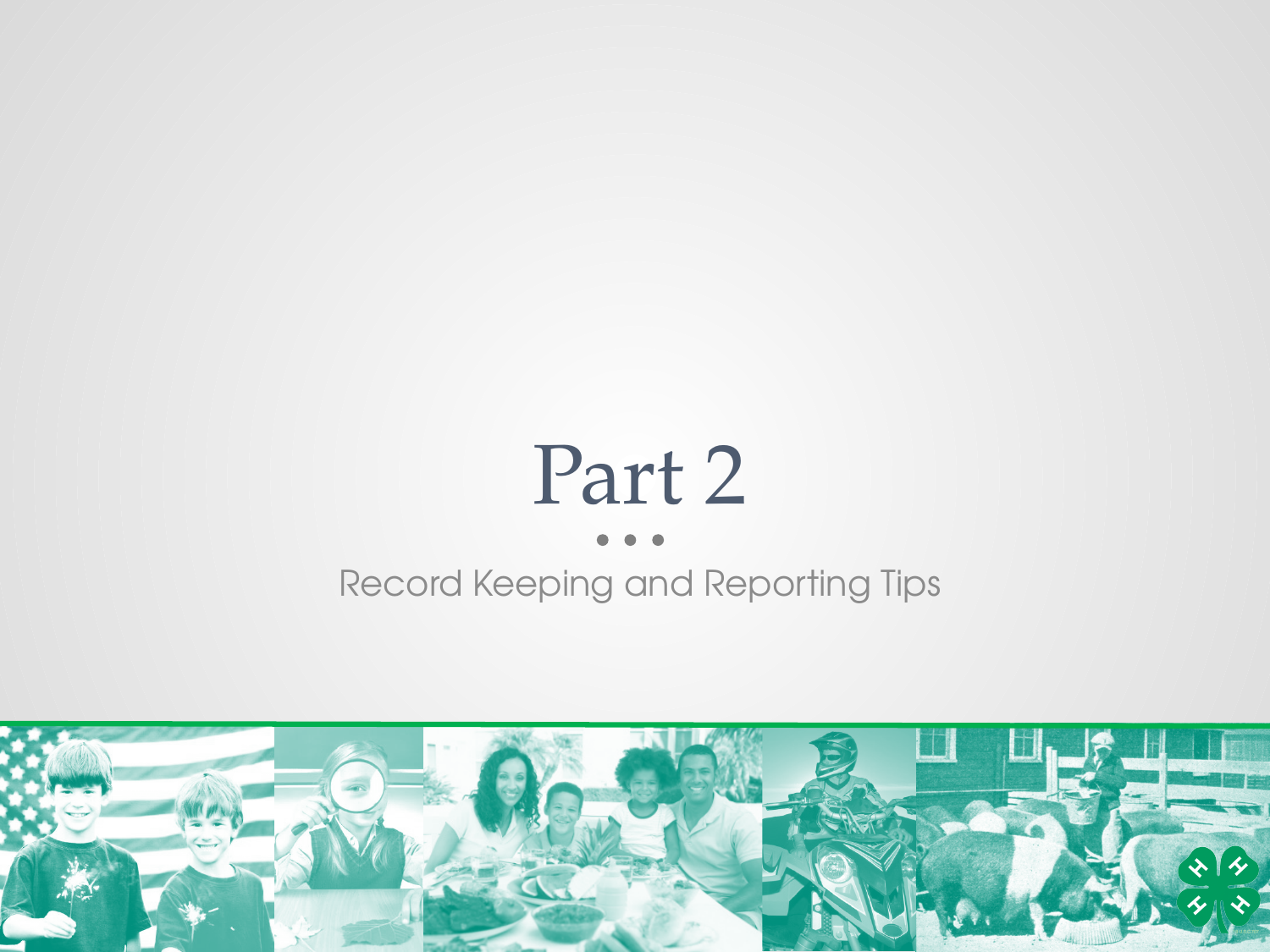

# Part 2
Record Keeping and Reporting Tips